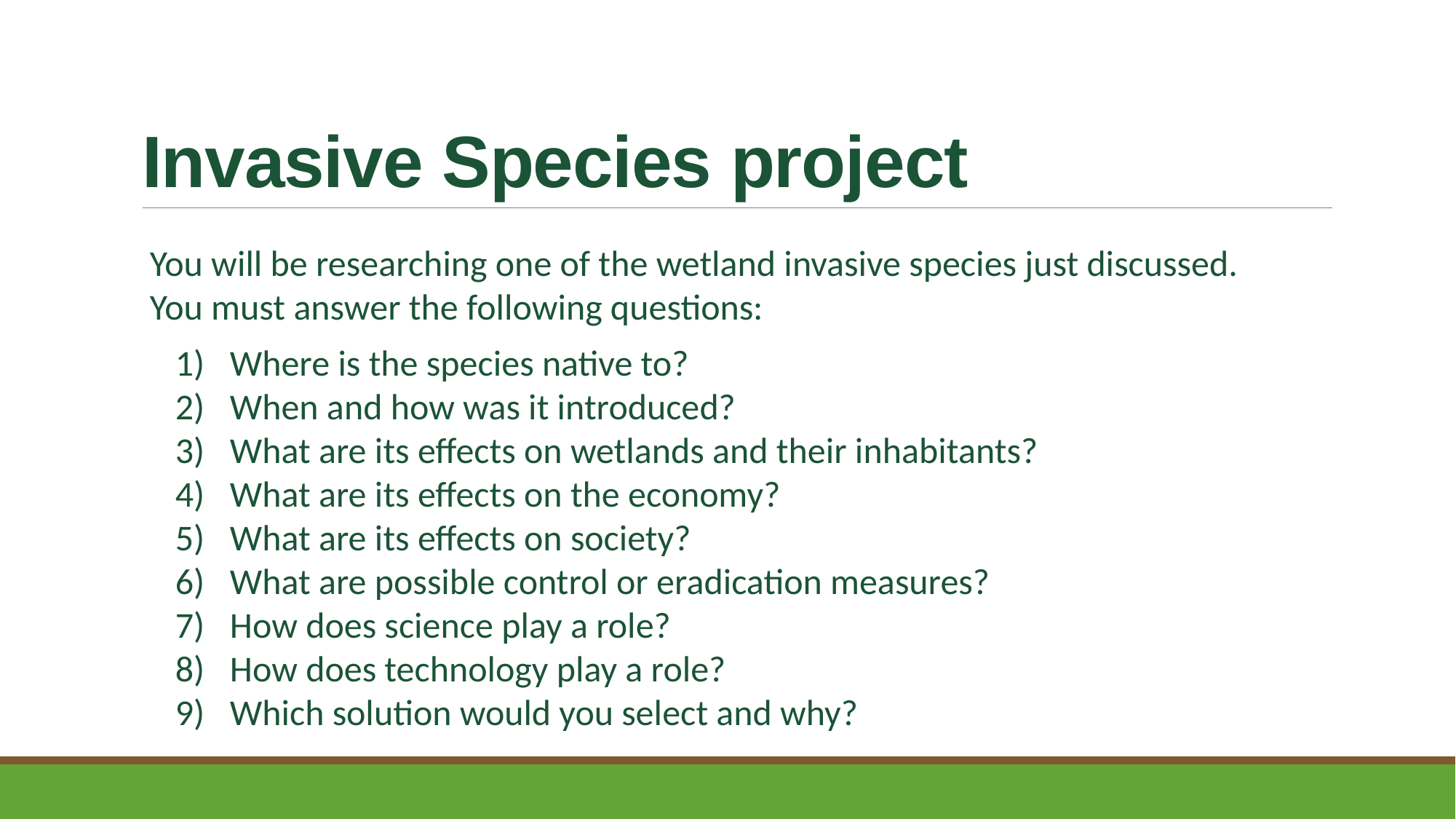

# Invasive Species project
You will be researching one of the wetland invasive species just discussed. You must answer the following questions:
Where is the species native to?
When and how was it introduced?
What are its effects on wetlands and their inhabitants?
What are its effects on the economy?
What are its effects on society?
What are possible control or eradication measures?
How does science play a role?
How does technology play a role?
Which solution would you select and why?